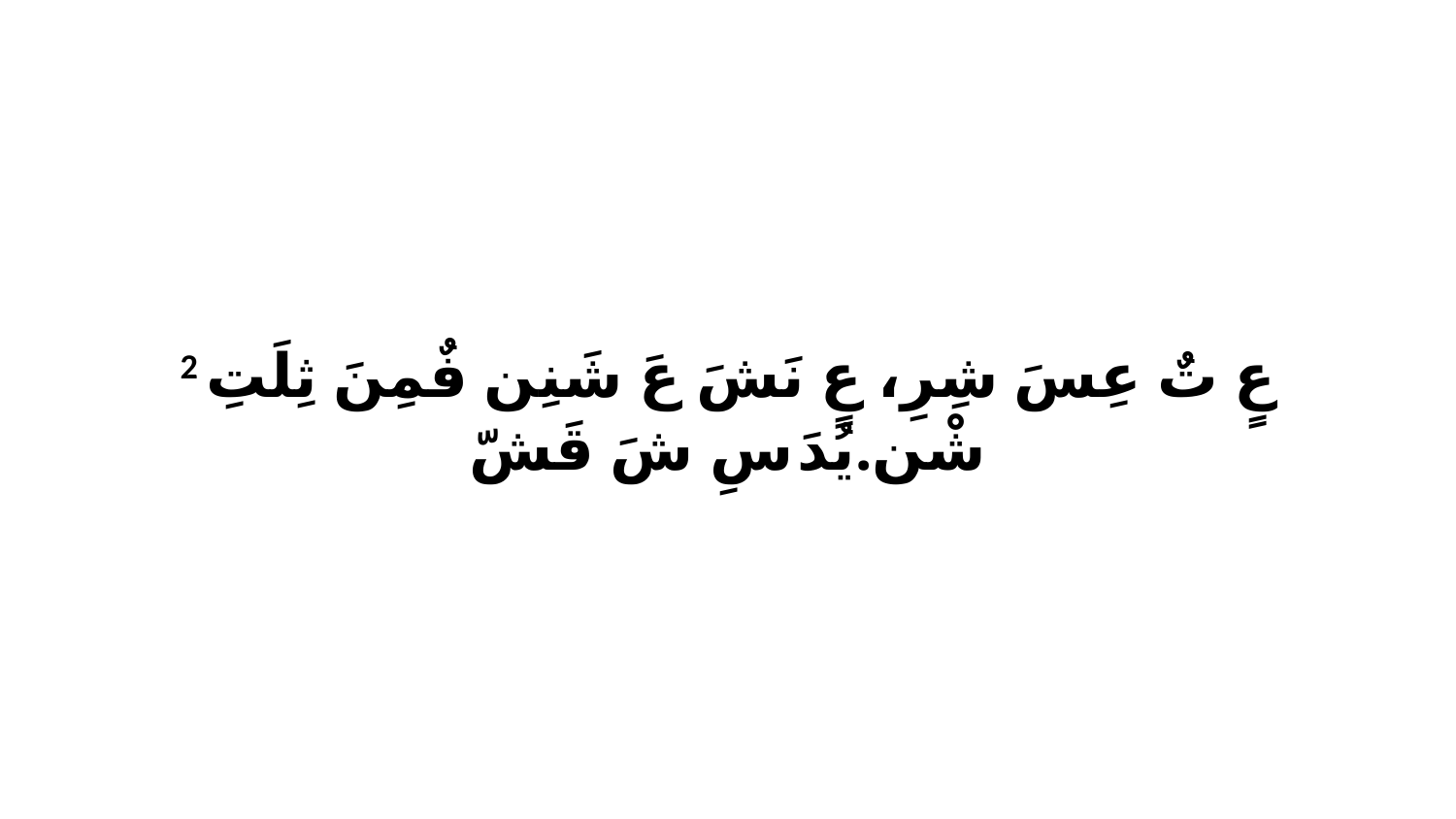

2 عٍ تٌ عِسَ شِرِ، عٍ نَشَ عَ شَنِن فٌمِنَ ثِلَتِ شْن.يُدَ سِ شَ قَشّ